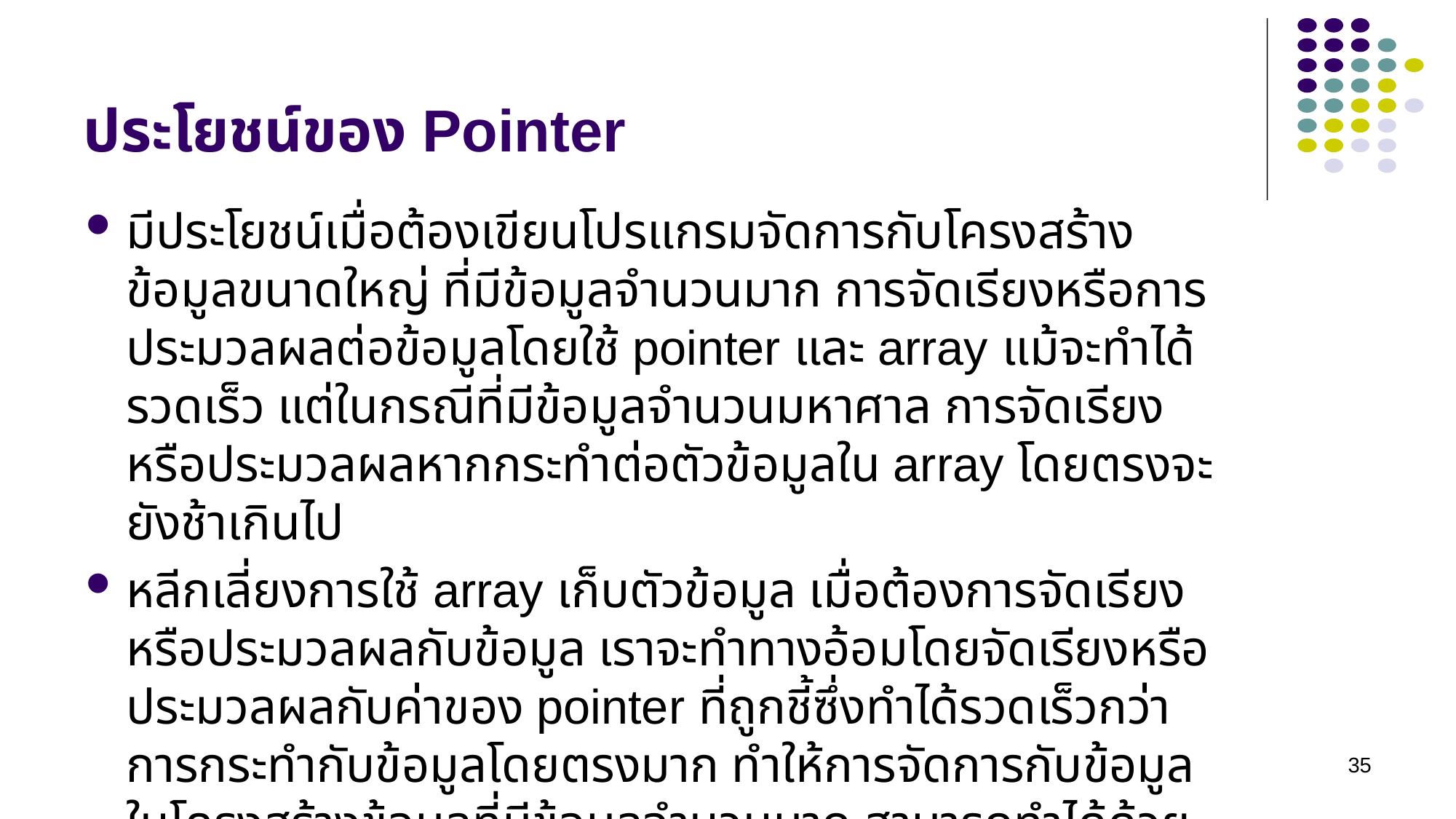

# ประโยชน์ของ Pointer
มีประโยชน์เมื่อต้องเขียนโปรแกรมจัดการกับโครงสร้างข้อมูลขนาดใหญ่ ที่มีข้อมูลจำนวนมาก การจัดเรียงหรือการประมวลผลต่อข้อมูลโดยใช้ pointer และ array แม้จะทำได้รวดเร็ว แต่ในกรณีที่มีข้อมูลจำนวนมหาศาล การจัดเรียงหรือประมวลผลหากกระทำต่อตัวข้อมูลใน array โดยตรงจะยังช้าเกินไป
หลีกเลี่ยงการใช้ array เก็บตัวข้อมูล เมื่อต้องการจัดเรียงหรือประมวลผลกับข้อมูล เราจะทำทางอ้อมโดยจัดเรียงหรือประมวลผลกับค่าของ pointer ที่ถูกชี้ซึ่งทำได้รวดเร็วกว่าการกระทำกับข้อมูลโดยตรงมาก ทำให้การจัดการกับข้อมูลในโครงสร้างข้อมูลที่มีข้อมูลจำนวนมาก สามารถทำได้ด้วยความเร็วสูง

35